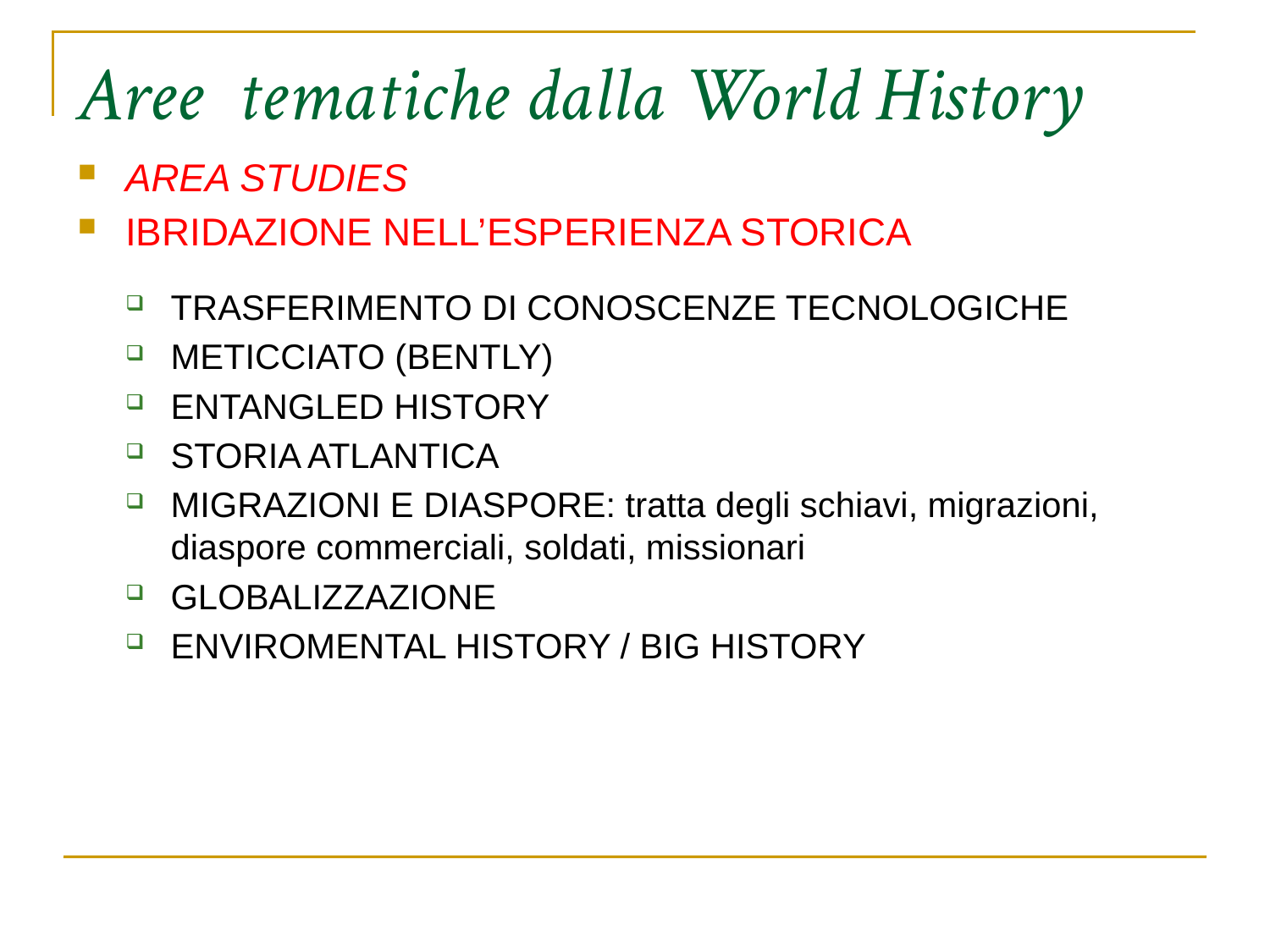

# Aree  tematiche dalla World History
AREA STUDIES
IBRIDAZIONE NELL’ESPERIENZA STORICA

TRASFERIMENTO DI CONOSCENZE TECNOLOGICHE
METICCIATO (BENTLY)
ENTANGLED HISTORY
STORIA ATLANTICA
MIGRAZIONI E DIASPORE: tratta degli schiavi, migrazioni, diaspore commerciali, soldati, missionari
GLOBALIZZAZIONE
ENVIROMENTAL HISTORY / BIG HISTORY